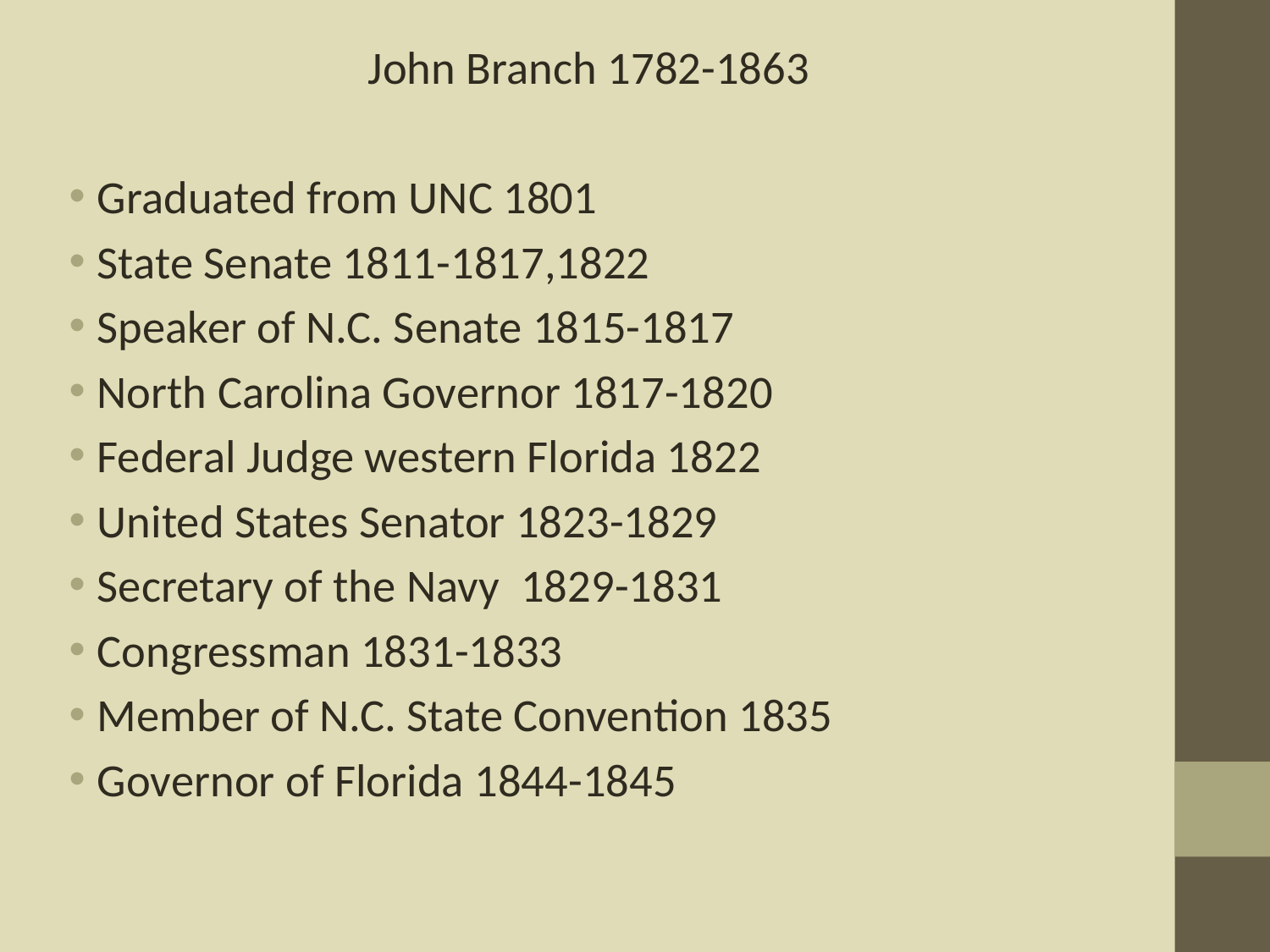

John Branch 1782-1863

Graduated from UNC 1801
State Senate 1811-1817,1822
Speaker of N.C. Senate 1815-1817
North Carolina Governor 1817-1820
Federal Judge western Florida 1822
United States Senator 1823-1829
Secretary of the Navy  1829-1831
Congressman 1831-1833
Member of N.C. State Convention 1835
Governor of Florida 1844-1845
#